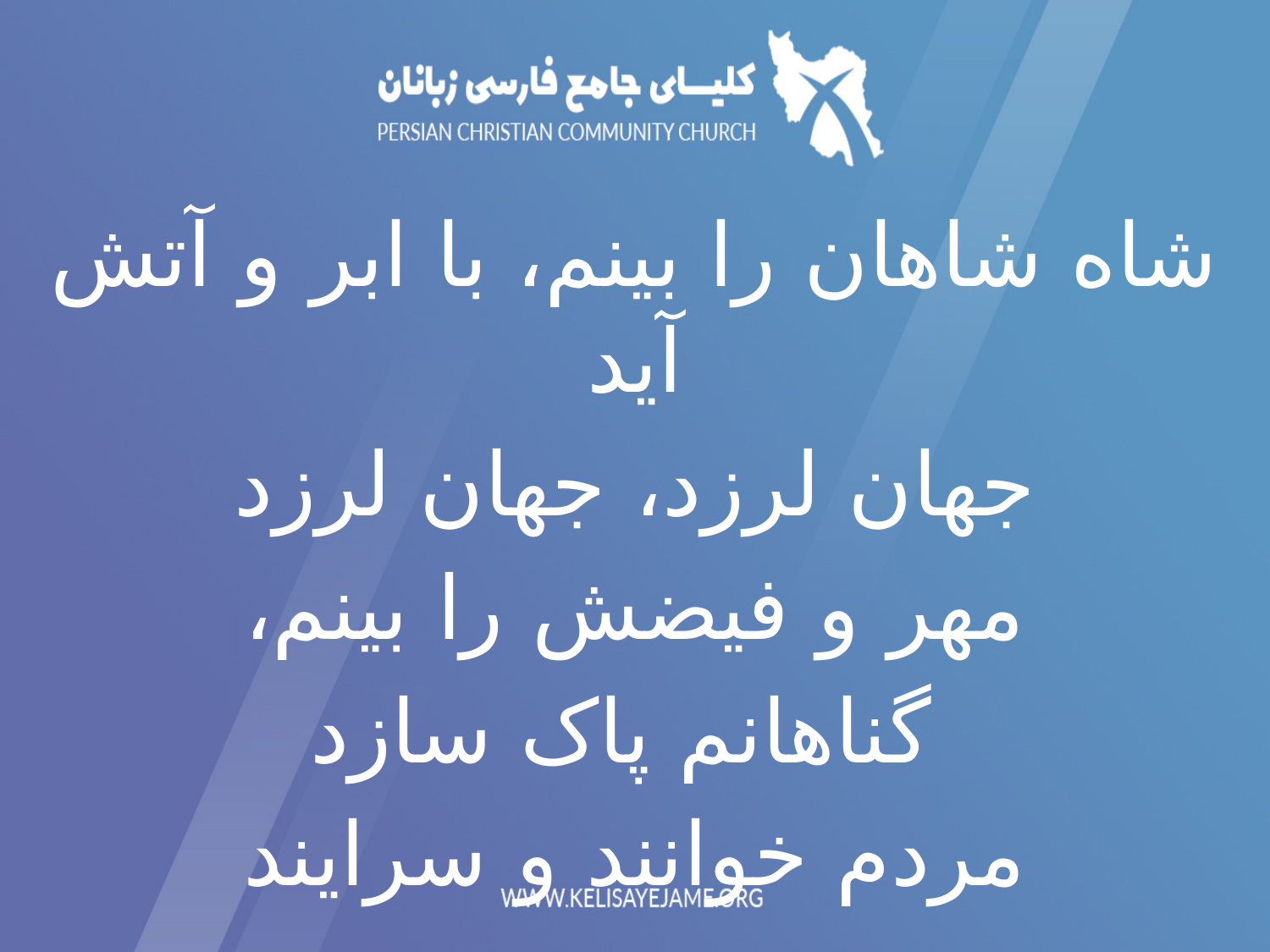

شاه شاهان را بینم، با ابر و آتش آید
جهان لرزد، جهان لرزد
مهر و فیضش را بینم،
 گناهانم پاک سازد
مردم خوانند و سرایند